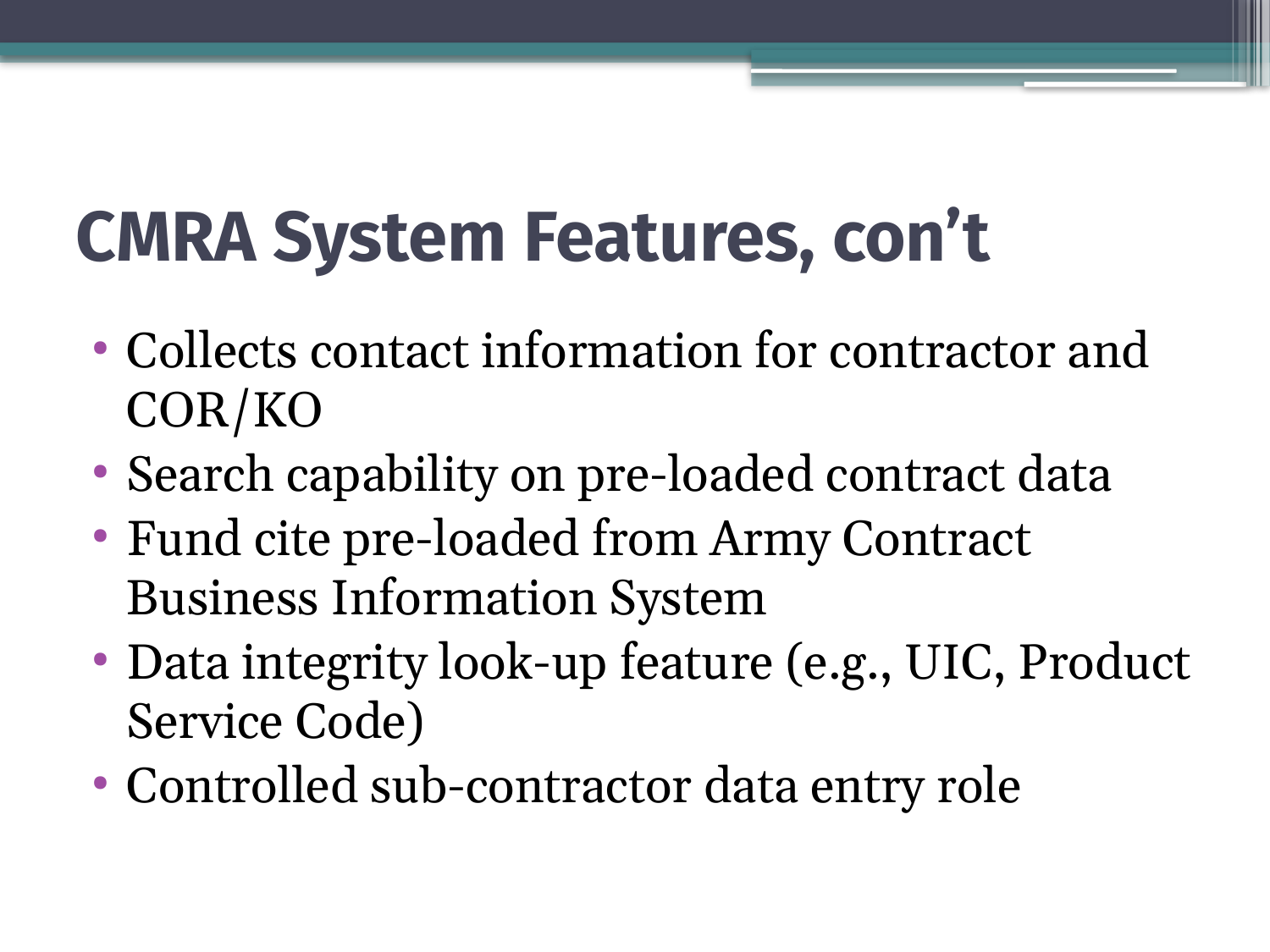

# CMRA System Features, con’t
Collects contact information for contractor and COR/KO
Search capability on pre-loaded contract data
Fund cite pre-loaded from Army Contract Business Information System
Data integrity look-up feature (e.g., UIC, Product Service Code)
Controlled sub-contractor data entry role